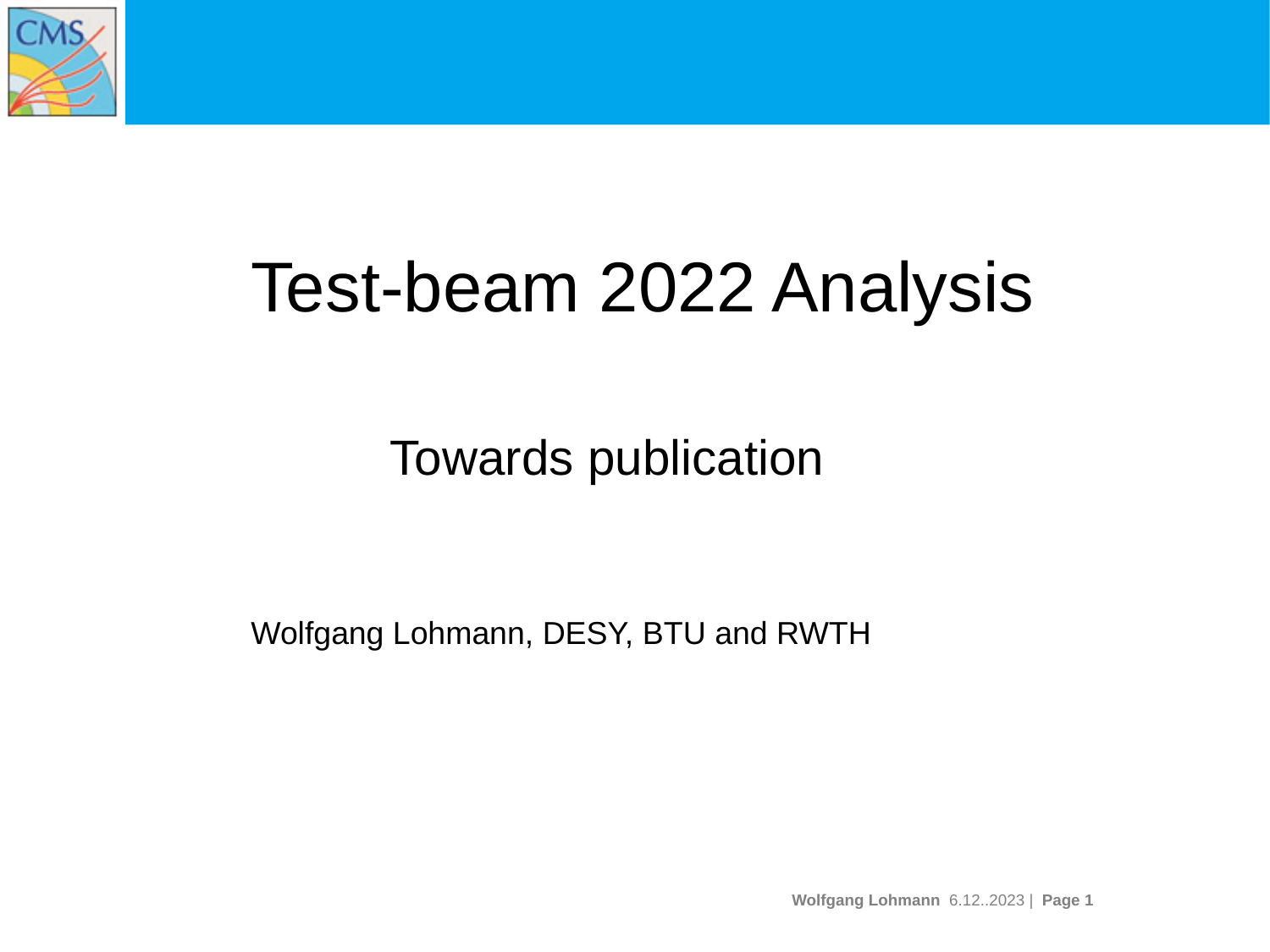

Test-beam 2022 Analysis
Towards publication
Wolfgang Lohmann, DESY, BTU and RWTH